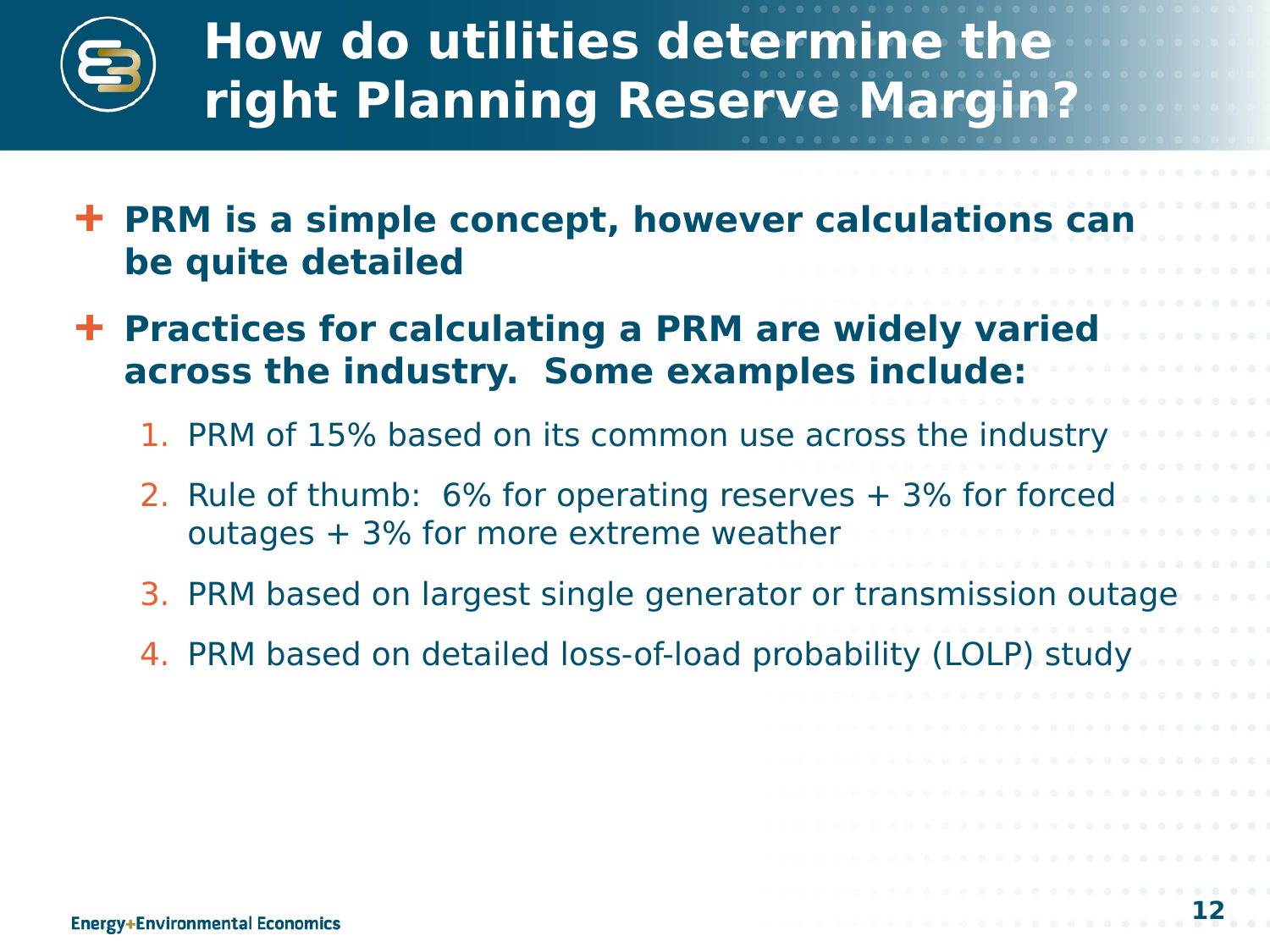

# How do utilities determine the right Planning Reserve Margin?
PRM is a simple concept, however calculations can be quite detailed
Practices for calculating a PRM are widely varied across the industry.  Some examples include:
PRM of 15% based on its common use across the industry
Rule of thumb:  6% for operating reserves + 3% for forced outages + 3% for more extreme weather
PRM based on largest single generator or transmission outage
PRM based on detailed loss-of-load probability (LOLP) study